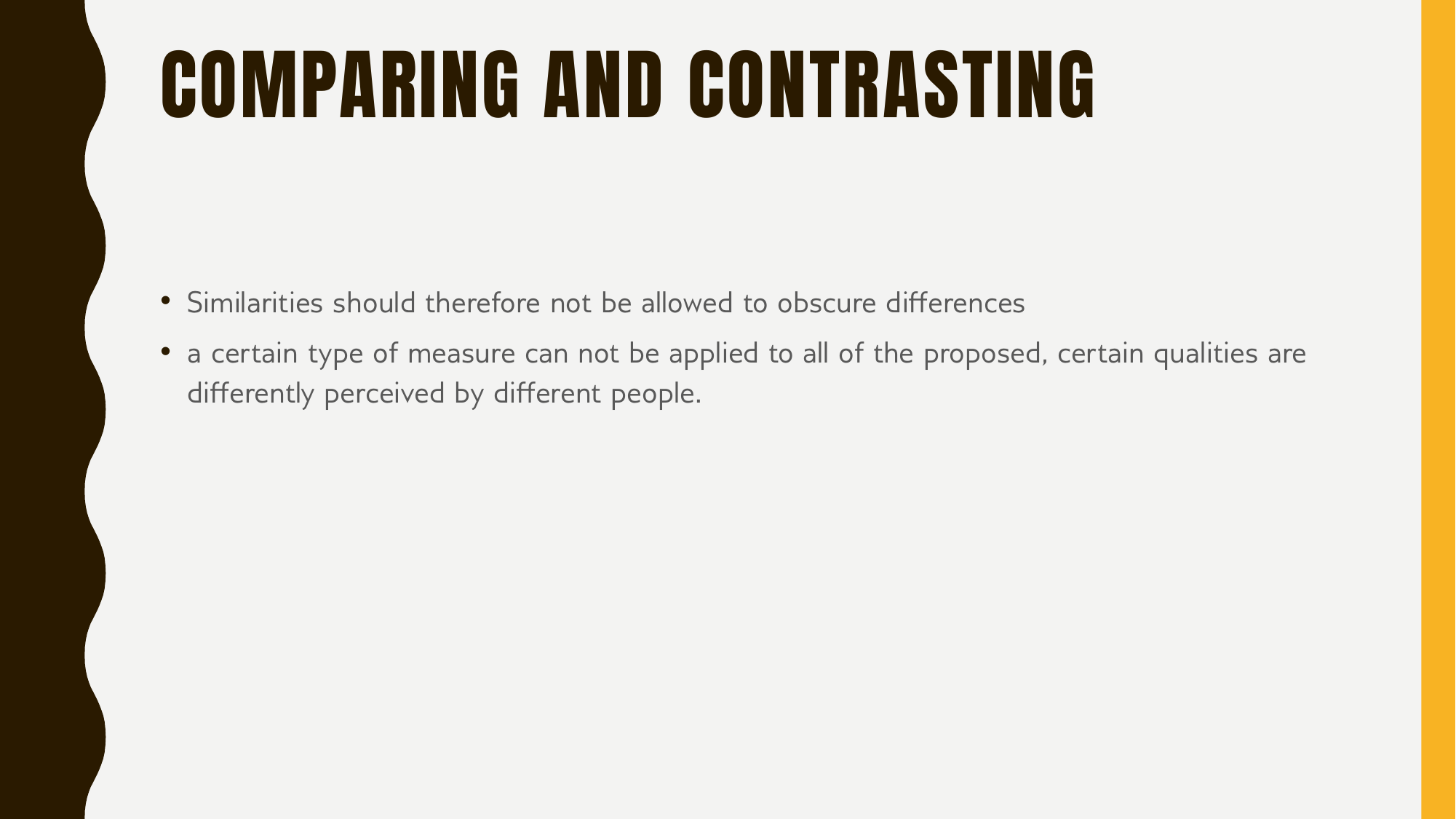

# Comparing and contrasting
Similarities should therefore not be allowed to obscure differences
a certain type of measure can not be applied to all of the proposed, certain qualities are differently perceived by different people.